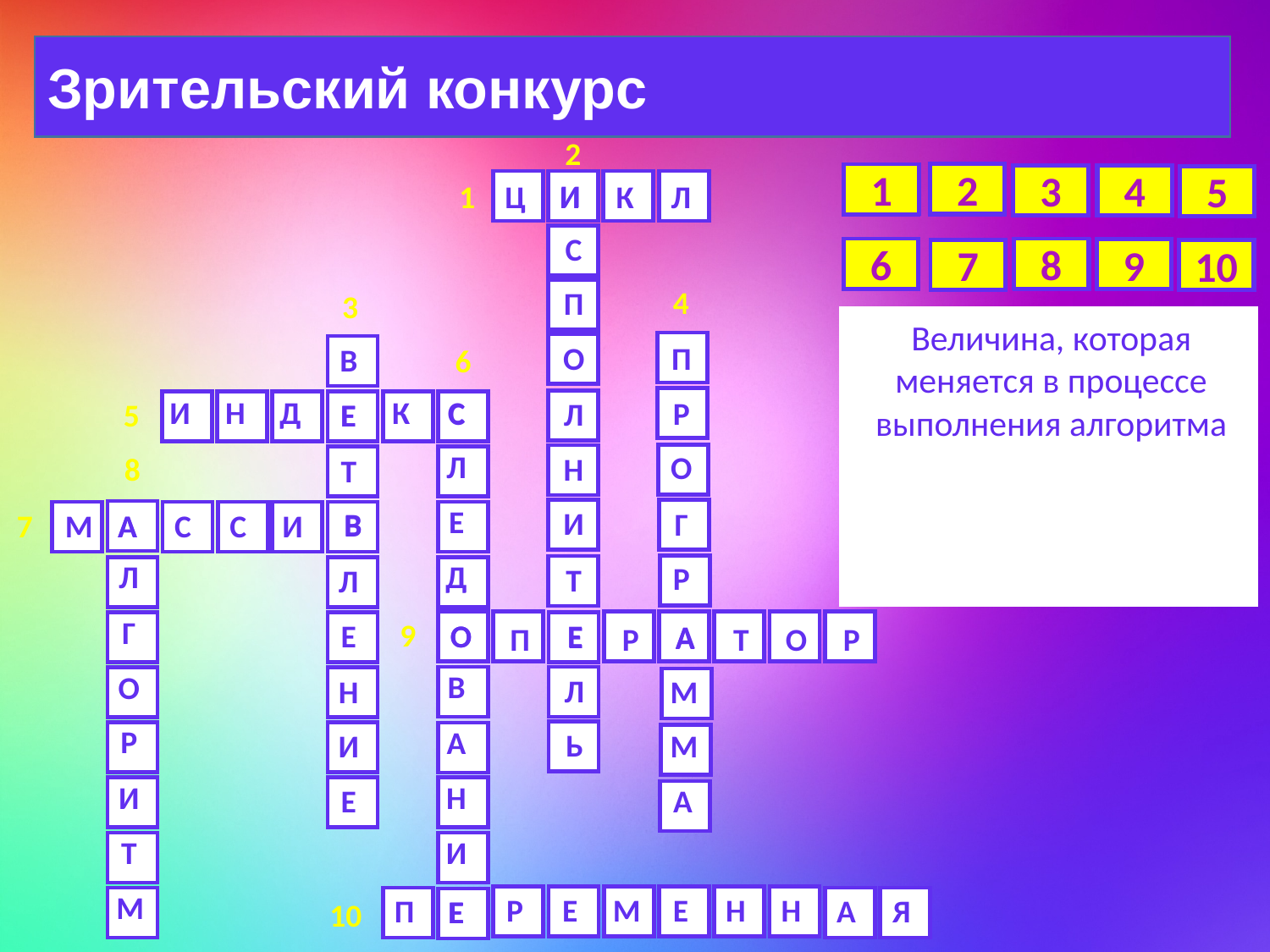

Зрительский конкурс
2
2
1
1
2
3
3
4
4
5
5
И
1
Ц

И

К

Л

С

8
6
6
9
9
7
8
7
10
10
4
П

3
Бывает верхний и нижний

Алгоритм, записанный на языке программирования
Понятное и точное предписание исполнителю совершить последовательность действий
Бывает внутренний и внешний
Команда, записанная на языке программирования
Объект, который выполняет алгоритм
Величина, которая меняется в процессе выполнения алгоритма
Алгоритмическая конструкция, в которой предусмотрен выбор одной из двух последовательности действий
Бывает одномерный и многомерный
Алгоритмическая конструкция, отображающая последовательный порядок действий
О

П

В
6

И
Н
Д
К
С
С
Р

Л
Е
5
Е

Л
О
8
Н

Т

Е
В
И
Г
М
А
С
С
И
В
7

А

Л
Д
Р
Т
Л

Г
9
Е
О
Е
О
Е
А
А

П
Р
Т
О
Р
В
О
Л
Н
М

Р
А
Ь
И
М

И
Н
А
Е

Т
И

М
Р
Е
М
Е
Н
Н
П
А
Я
Е
Е

10